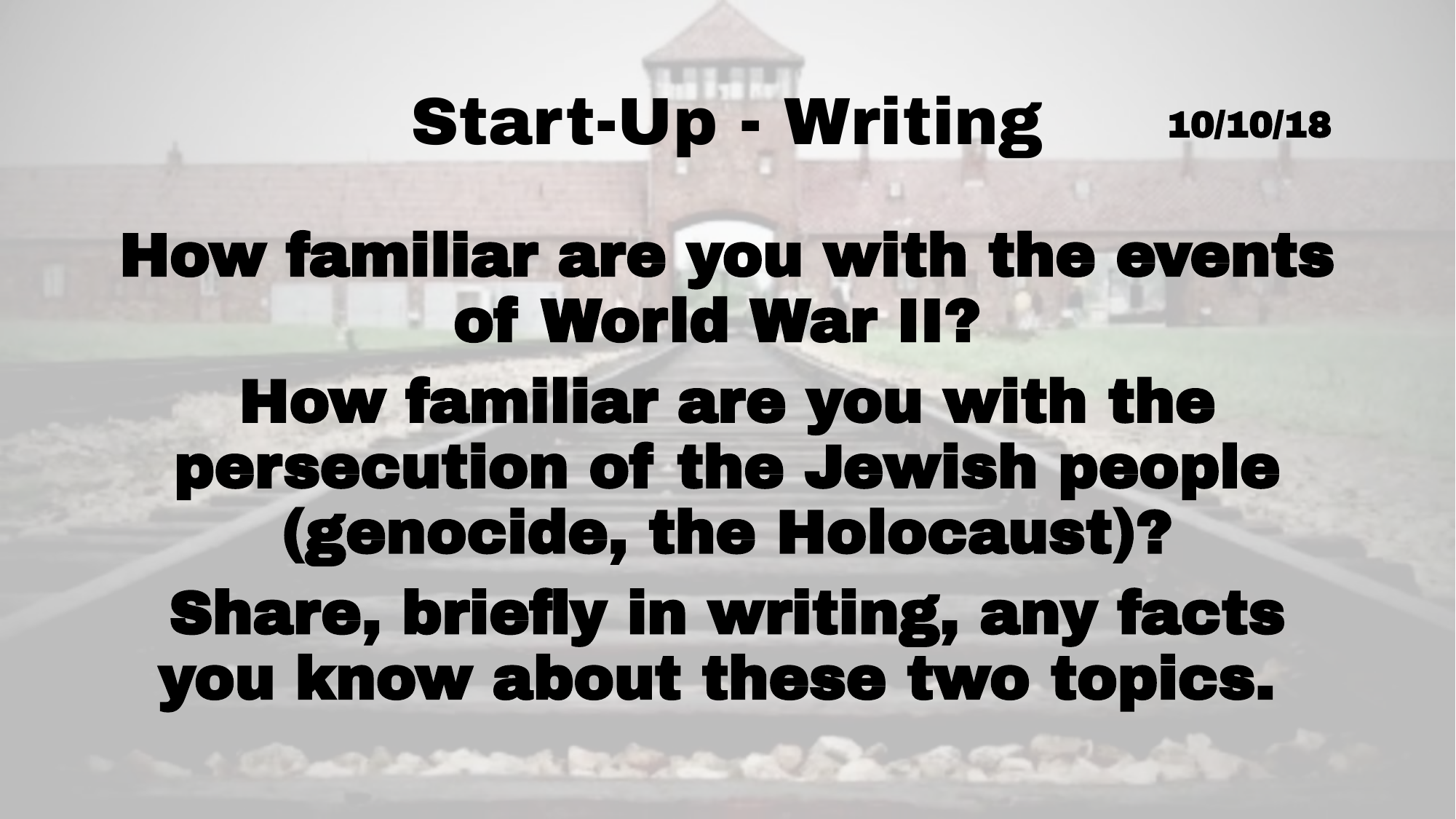

# Start-Up - Writing
10/10/18
How familiar are you with the events of World War II?
How familiar are you with the persecution of the Jewish people (genocide, the Holocaust)?
Share, briefly in writing, any facts you know about these two topics.